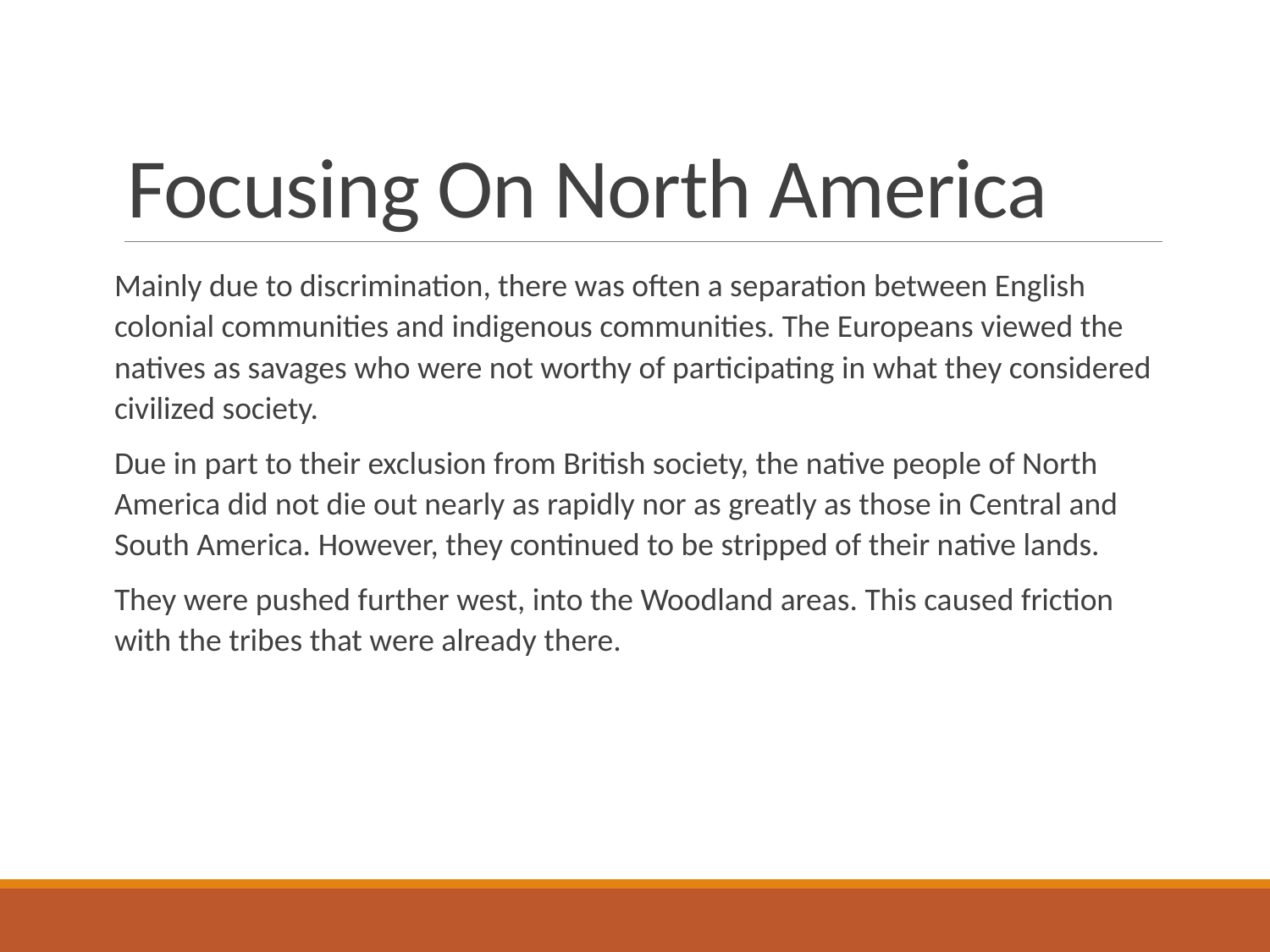

# Focusing On North America
Mainly due to discrimination, there was often a separation between English colonial communities and indigenous communities. The Europeans viewed the natives as savages who were not worthy of participating in what they considered civilized society.
Due in part to their exclusion from British society, the native people of North America did not die out nearly as rapidly nor as greatly as those in Central and South America. However, they continued to be stripped of their native lands.
They were pushed further west, into the Woodland areas. This caused friction with the tribes that were already there.